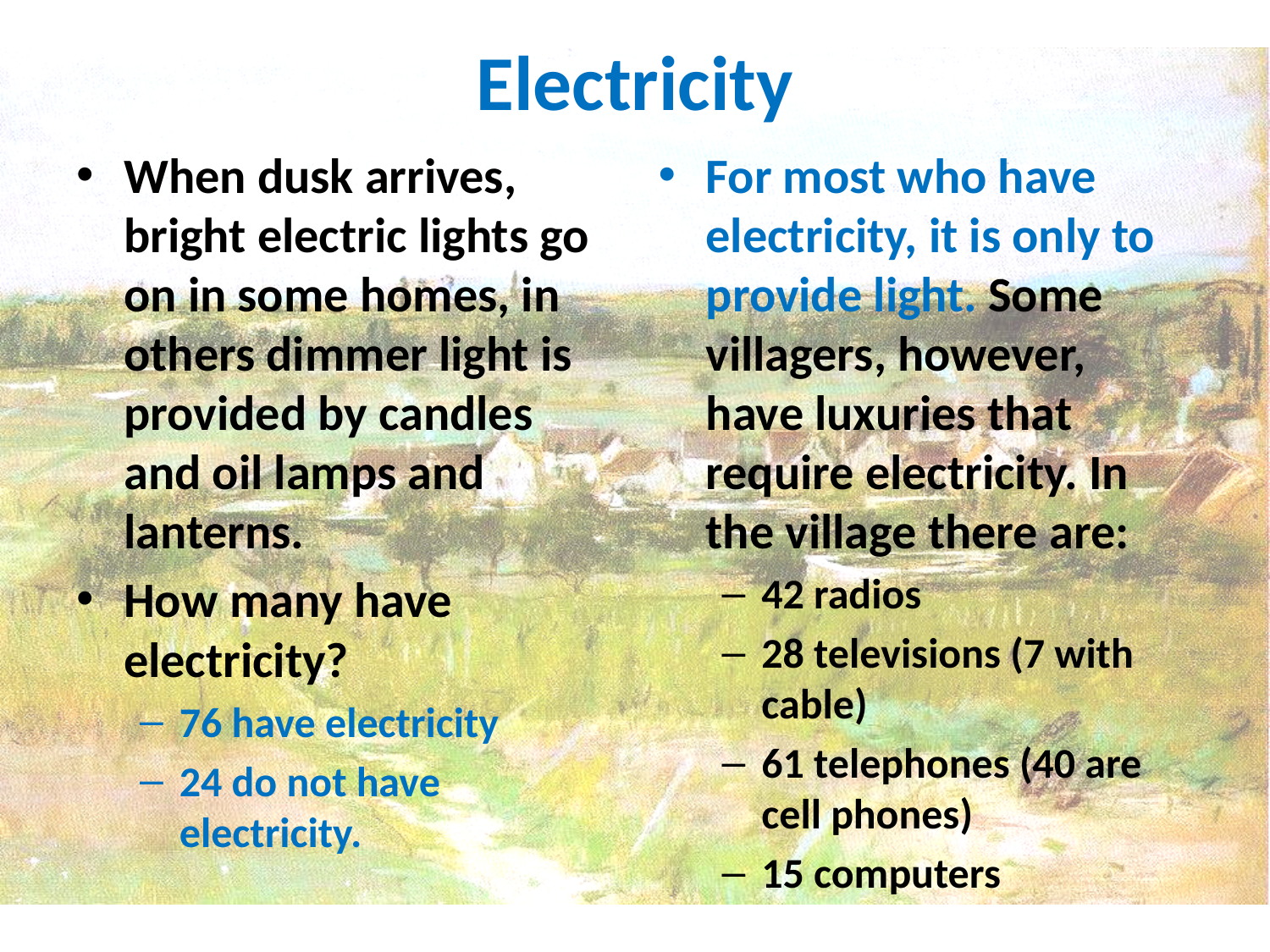

# Electricity
When dusk arrives, bright electric lights go on in some homes, in others dimmer light is provided by candles and oil lamps and lanterns.
How many have electricity?
76 have electricity
24 do not have electricity.
For most who have electricity, it is only to provide light. Some villagers, however, have luxuries that require electricity. In the village there are:
42 radios
28 televisions (7 with cable)
61 telephones (40 are cell phones)
15 computers